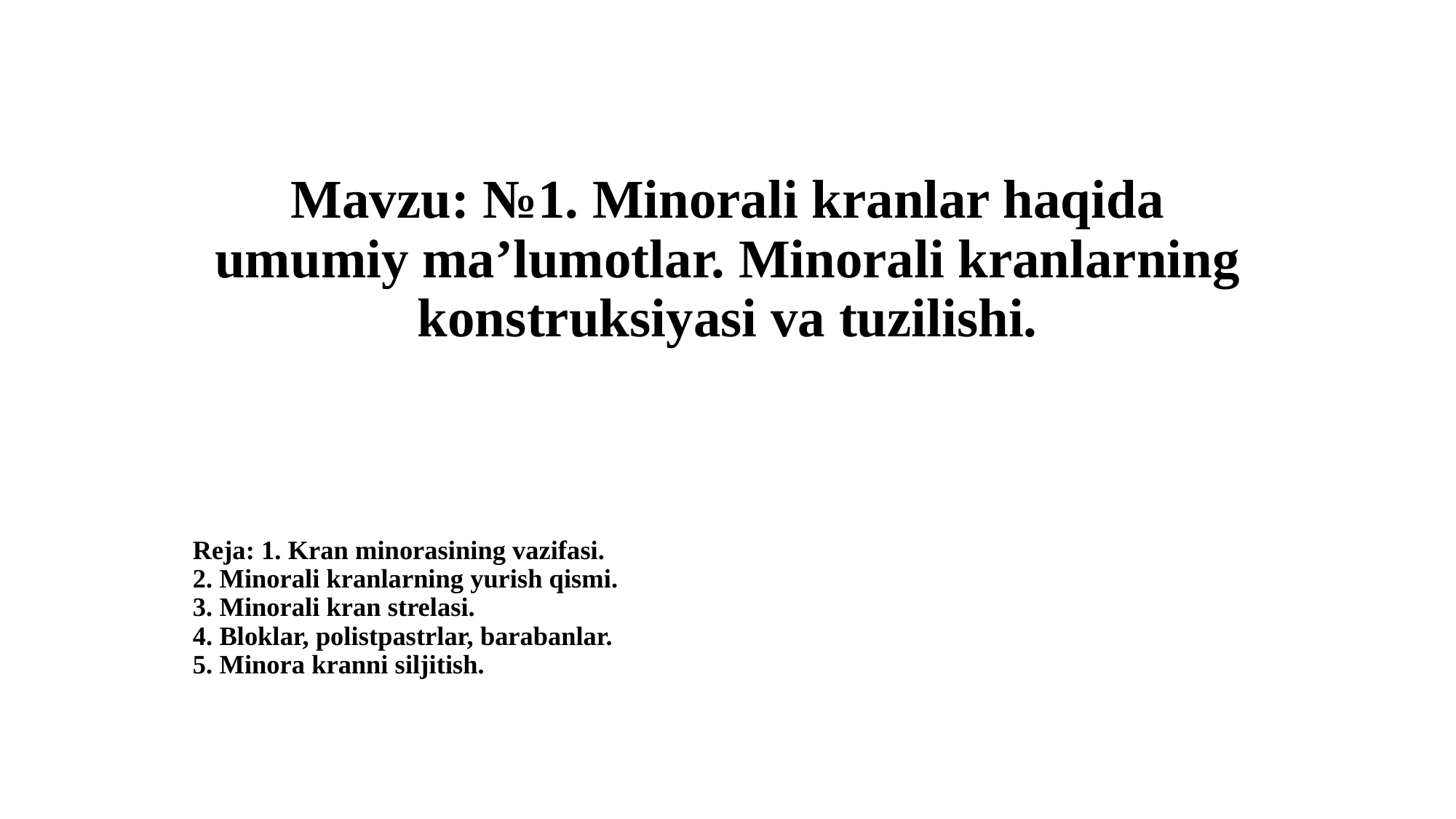

# Mavzu: №1. Minorali kranlar haqida umumiy ma’lumotlar. Minorali kranlarning konstruksiyasi va tuzilishi.
Reja: 1. Kran minorasining vazifasi.
2. Minorali kranlarning yurish qismi.
3. Minorali kran strelasi.
4. Bloklar, polistpastrlar, barabanlar.
5. Minora kranni siljitish.